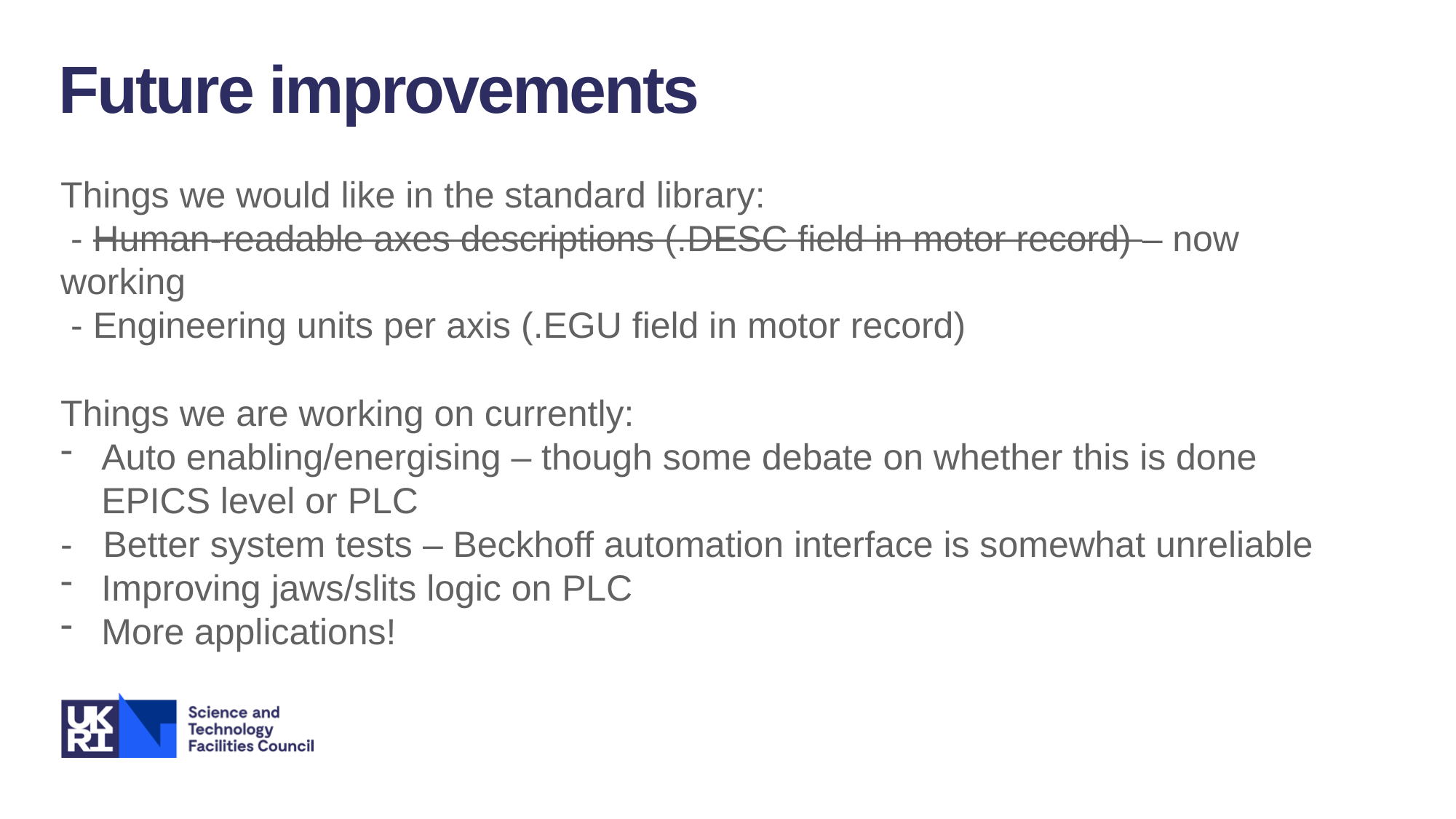

Future improvements
Things we would like in the standard library:
 - Human-readable axes descriptions (.DESC field in motor record) – now working
 - Engineering units per axis (.EGU field in motor record)

Things we are working on currently:
Auto enabling/energising – though some debate on whether this is done EPICS level or PLC
-   Better system tests – Beckhoff automation interface is somewhat unreliable
Improving jaws/slits logic on PLC
More applications!